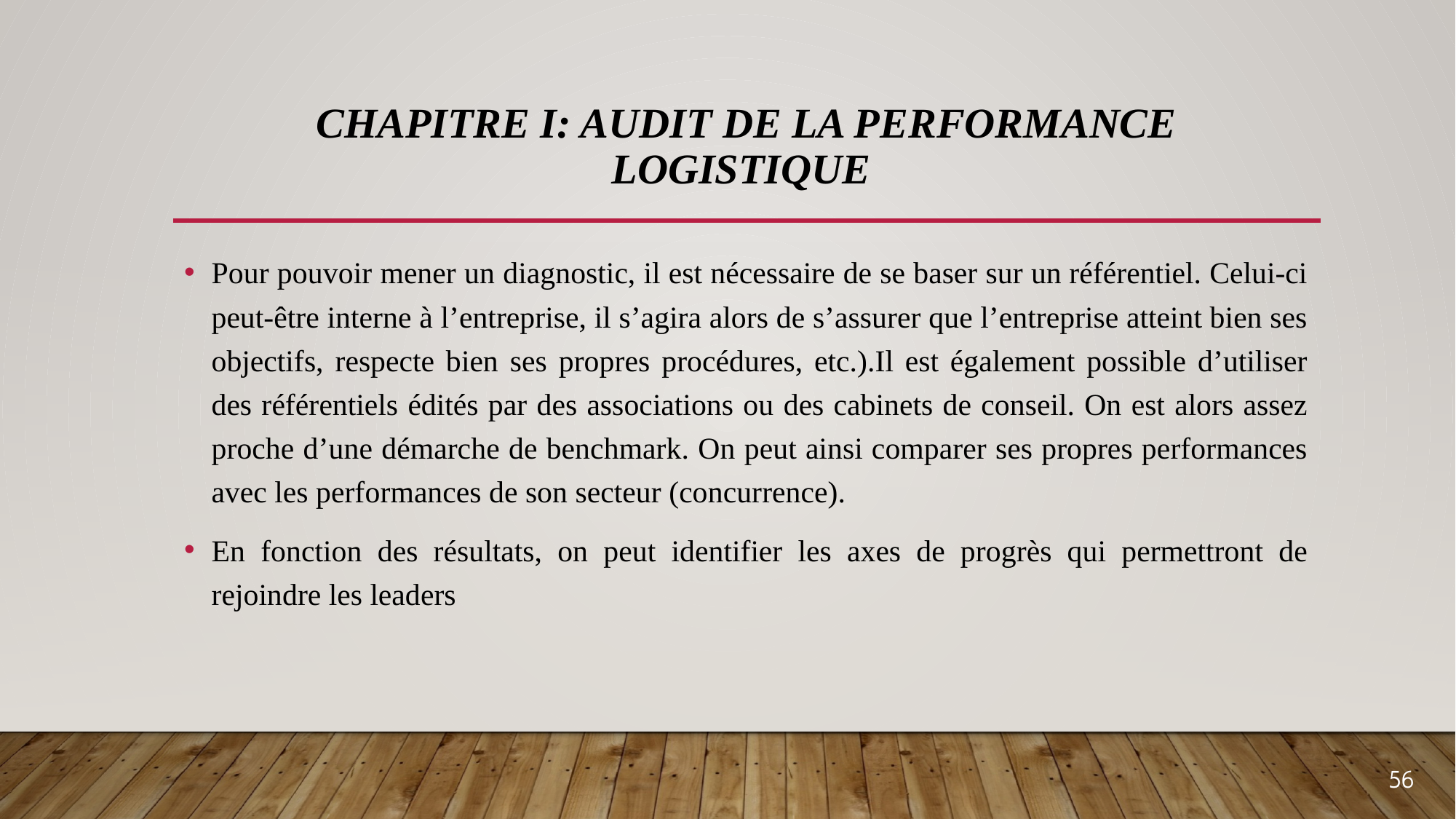

# Chapitre I: Audit de la performance logistique
Pour pouvoir mener un diagnostic, il est nécessaire de se baser sur un référentiel. Celui-ci peut-être interne à l’entreprise, il s’agira alors de s’assurer que l’entreprise atteint bien ses objectifs, respecte bien ses propres procédures, etc.).Il est également possible d’utiliser des référentiels édités par des associations ou des cabinets de conseil. On est alors assez proche d’une démarche de benchmark. On peut ainsi comparer ses propres performances avec les performances de son secteur (concurrence).
En fonction des résultats, on peut identifier les axes de progrès qui permettront de rejoindre les leaders
56